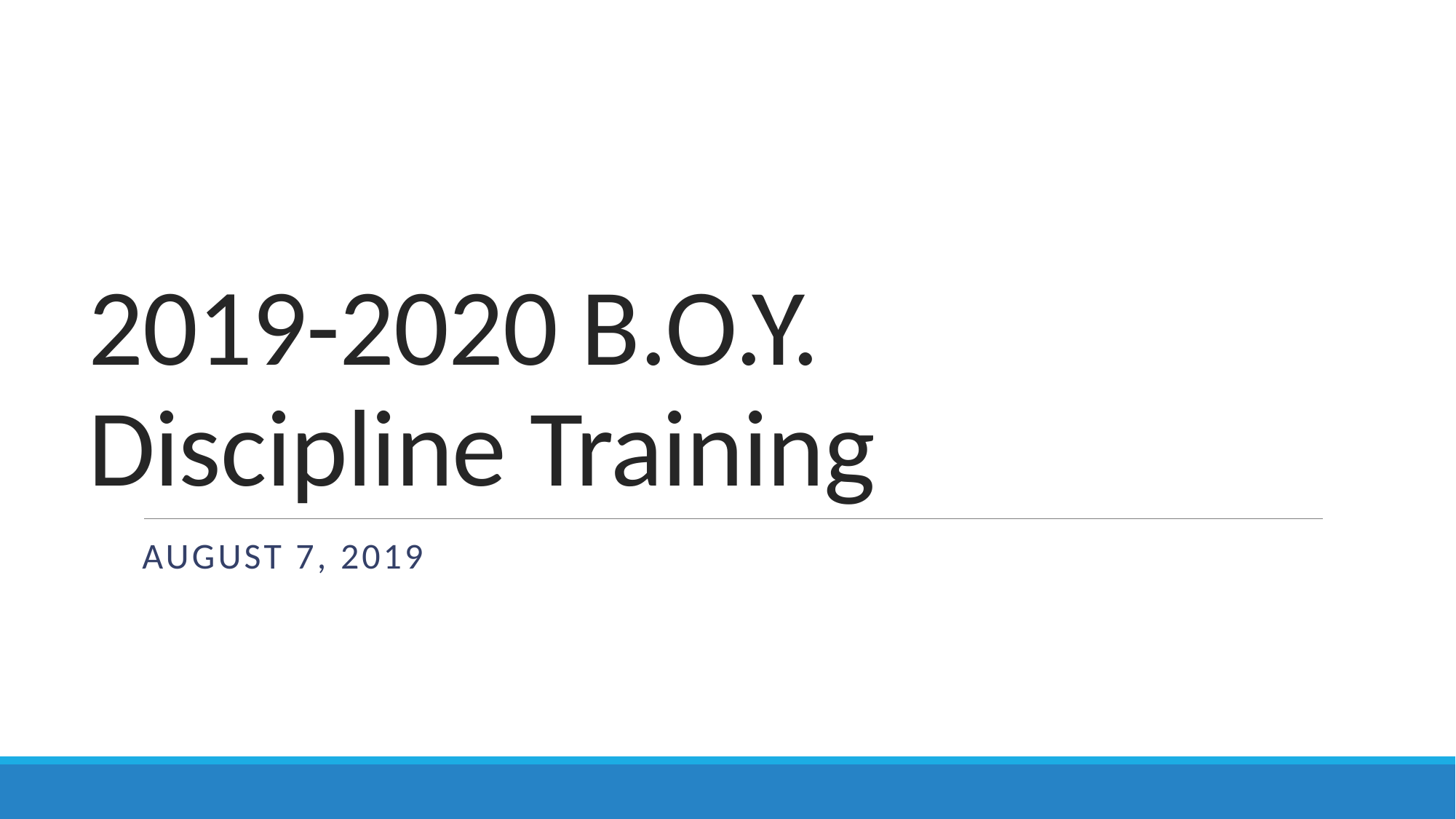

# 2019-2020 B.O.Y. Discipline Training
August 7, 2019